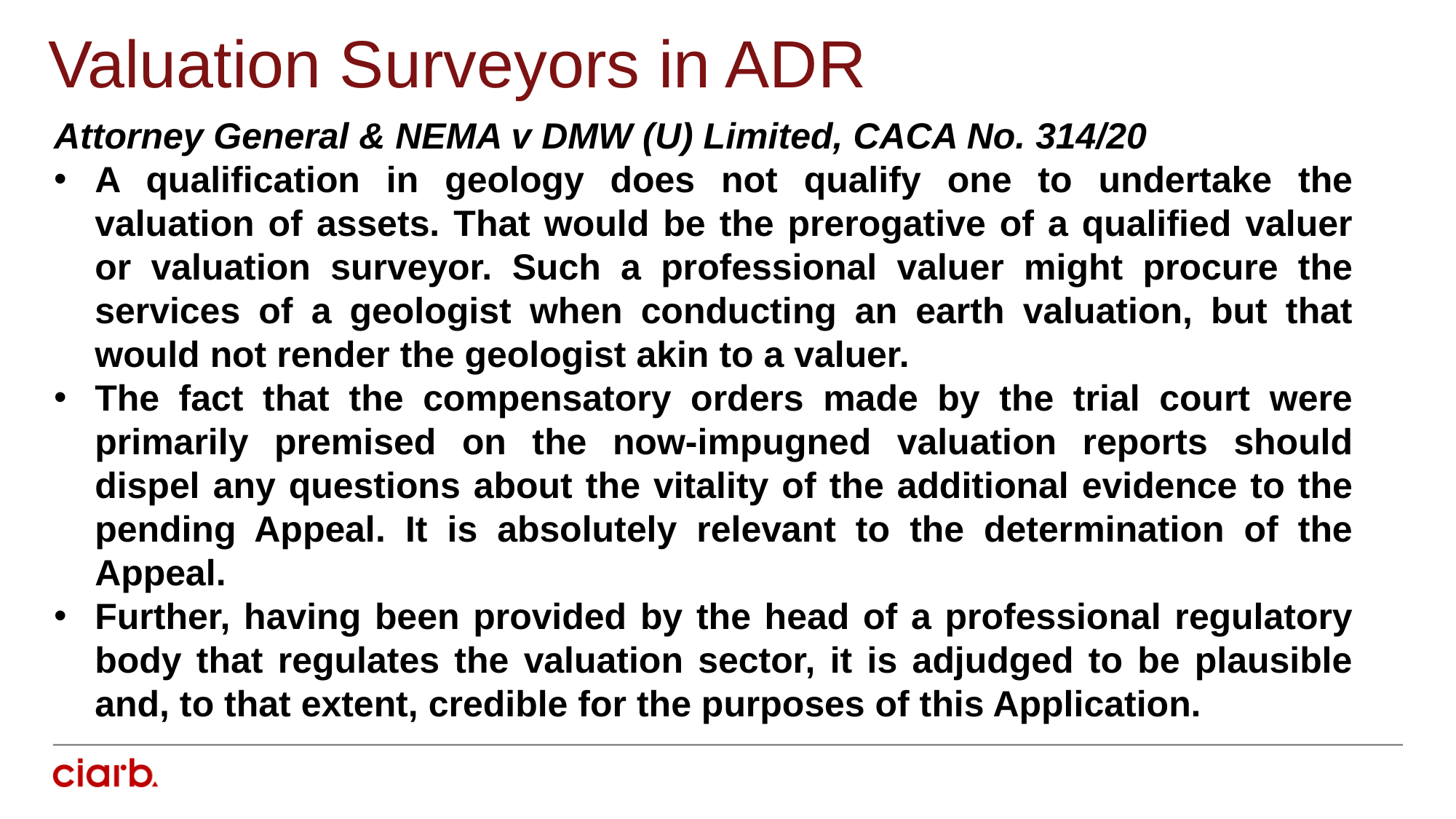

Valuation Surveyors in ADR
Attorney General & NEMA v DMW (U) Limited, CACA No. 314/20
A qualification in geology does not qualify one to undertake the valuation of assets. That would be the prerogative of a qualified valuer or valuation surveyor. Such a professional valuer might procure the services of a geologist when conducting an earth valuation, but that would not render the geologist akin to a valuer.
The fact that the compensatory orders made by the trial court were primarily premised on the now-impugned valuation reports should dispel any questions about the vitality of the additional evidence to the pending Appeal. It is absolutely relevant to the determination of the Appeal.
Further, having been provided by the head of a professional regulatory body that regulates the valuation sector, it is adjudged to be plausible and, to that extent, credible for the purposes of this Application.